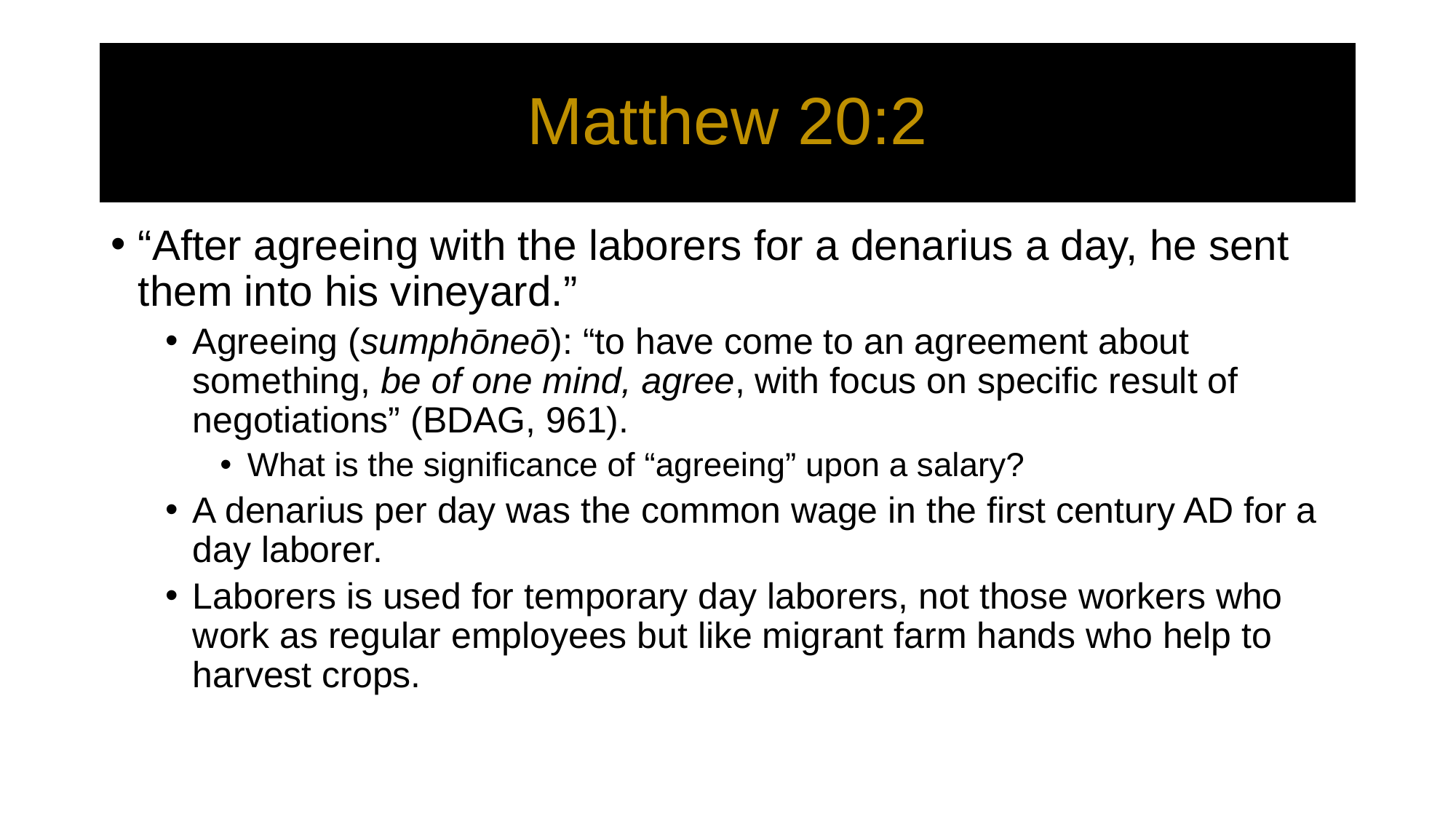

# Matthew 20:2
“After agreeing with the laborers for a denarius a day, he sent them into his vineyard.”
Agreeing (sumphōneō): “to have come to an agreement about something, be of one mind, agree, with focus on specific result of negotiations” (BDAG, 961).
What is the significance of “agreeing” upon a salary?
A denarius per day was the common wage in the first century AD for a day laborer.
Laborers is used for temporary day laborers, not those workers who work as regular employees but like migrant farm hands who help to harvest crops.